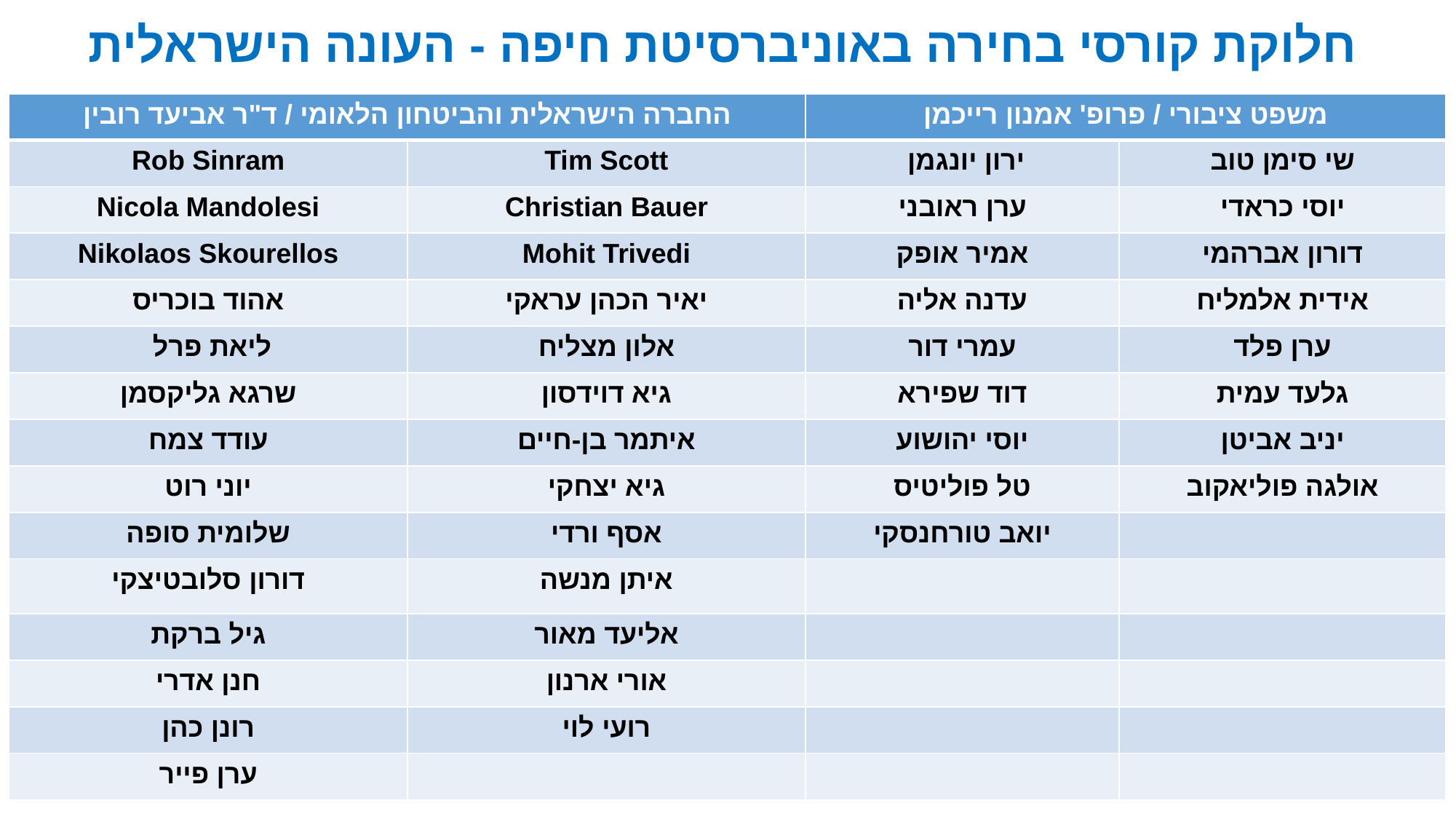

חלוקת קורסי בחירה באוניברסיטת חיפה - העונה הישראלית
| החברה הישראלית והביטחון הלאומי / ד"ר אביעד רובין |  | משפט ציבורי / פרופ' אמנון רייכמן |  |
| --- | --- | --- | --- |
| Rob Sinram | Tim Scott | ירון יונגמן | שי סימן טוב |
| Nicola Mandolesi | Christian Bauer | ערן ראובני | יוסי כראדי |
| Nikolaos Skourellos | Mohit Trivedi | אמיר אופק | דורון אברהמי |
| אהוד בוכריס | יאיר הכהן עראקי | עדנה אליה | אידית אלמליח |
| ליאת פרל | אלון מצליח | עמרי דור | ערן פלד |
| שרגא גליקסמן | גיא דוידסון | דוד שפירא | גלעד עמית |
| עודד צמח | איתמר בן-חיים | יוסי יהושוע | יניב אביטן |
| יוני רוט | גיא יצחקי | טל פוליטיס | אולגה פוליאקוב |
| שלומית סופה | אסף ורדי | יואב טורחנסקי |  |
| דורון סלובטיצקי | איתן מנשה |  |  |
| גיל ברקת | אליעד מאור |  |  |
| חנן אדרי | אורי ארנון |  |  |
| רונן כהן | רועי לוי |  |  |
| ערן פייר |  |  |  |